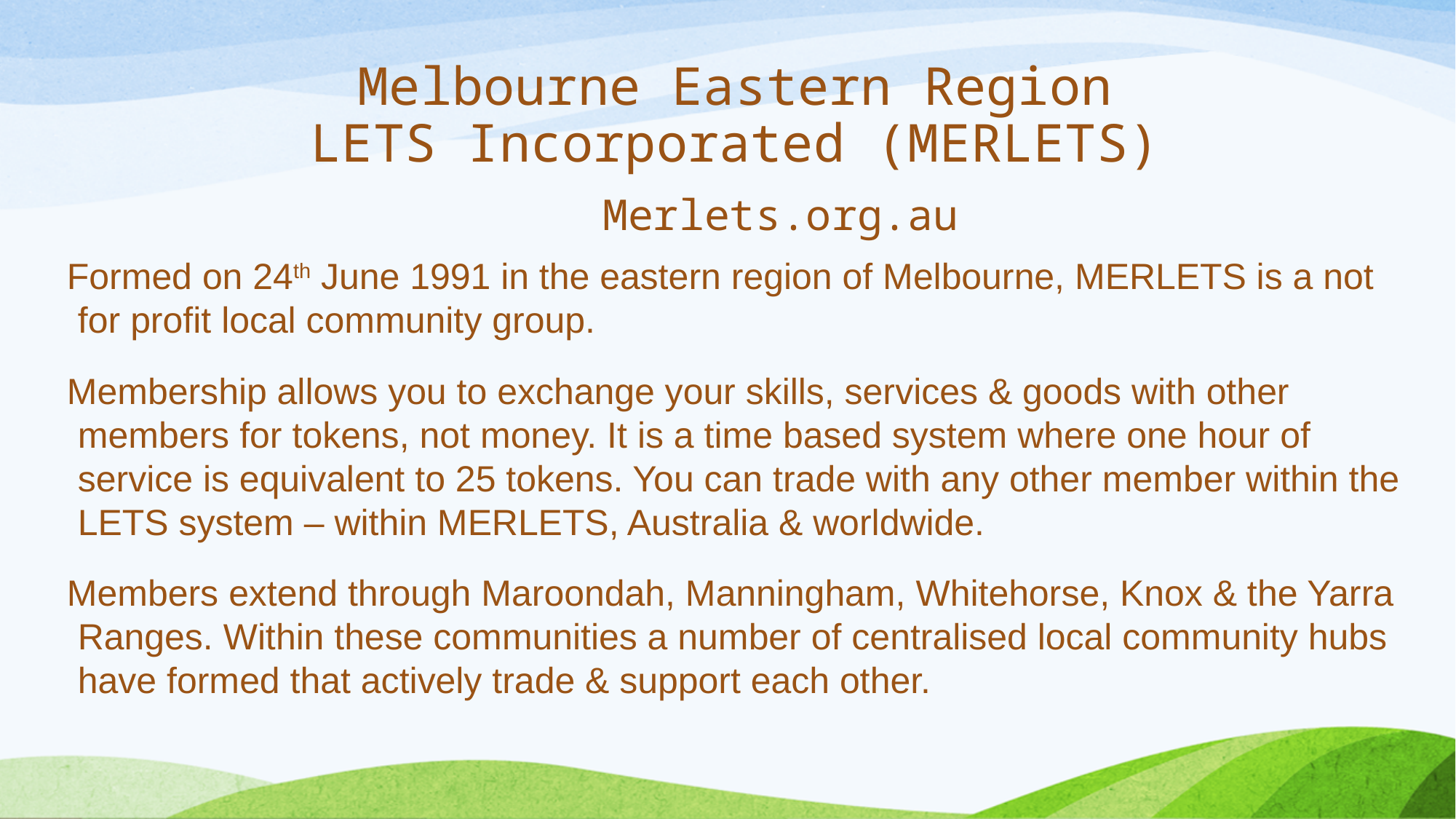

# Melbourne Eastern Region LETS Incorporated (MERLETS)
Merlets.org.au
   Formed on 24th June 1991 in the eastern region of Melbourne, MERLETS is a not for profit local community group.
   Membership allows you to exchange your skills, services & goods with other members for tokens, not money. It is a time based system where one hour of service is equivalent to 25 tokens. You can trade with any other member within the LETS system – within MERLETS, Australia & worldwide.
   Members extend through Maroondah, Manningham, Whitehorse, Knox & the Yarra Ranges. Within these communities a number of centralised local community hubs have formed that actively trade & support each other.